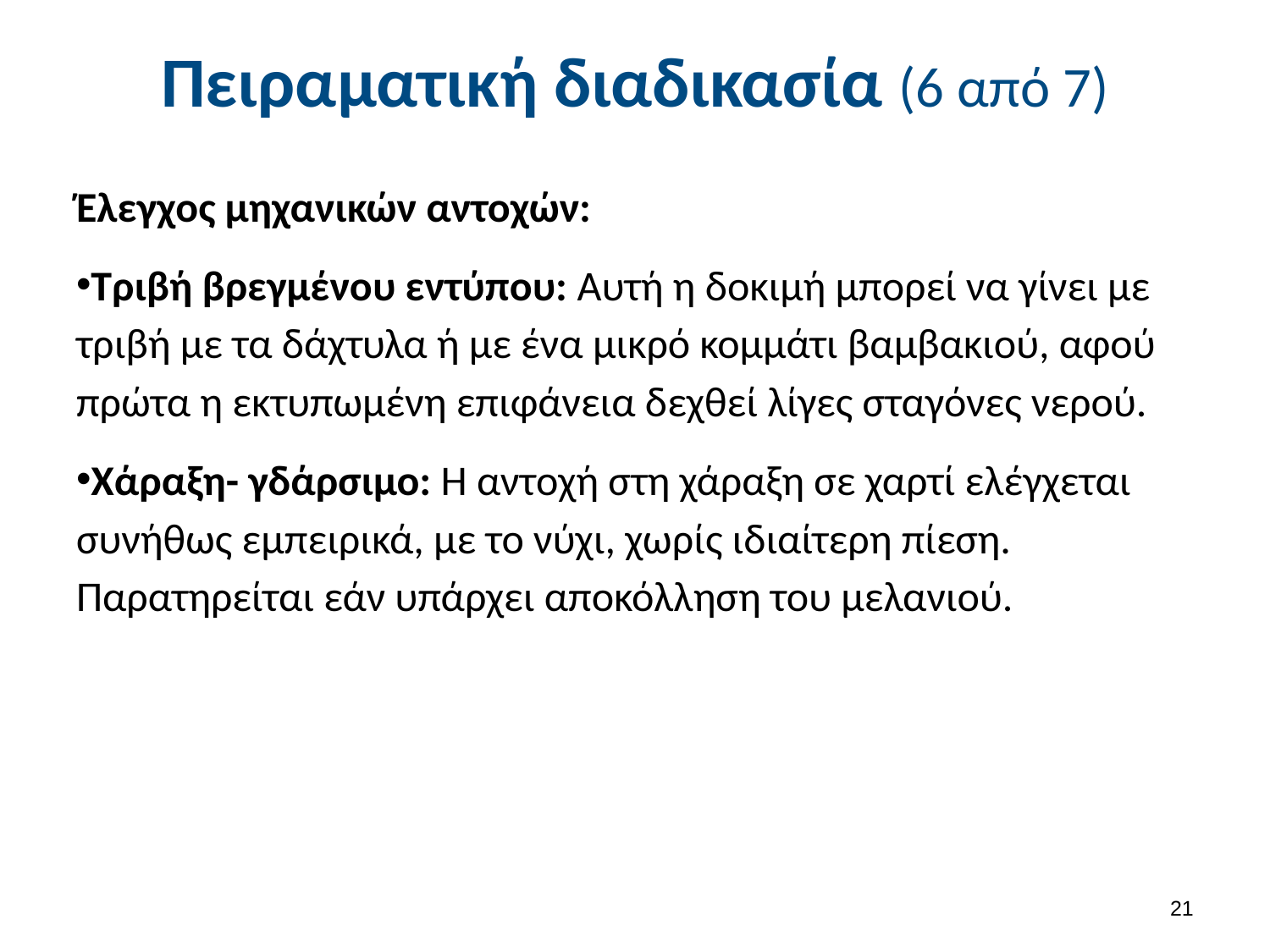

# Πειραματική διαδικασία (6 από 7)
Έλεγχος μηχανικών αντοχών:
Τριβή βρεγμένου εντύπου: Αυτή η δοκιμή μπορεί να γίνει με τριβή με τα δάχτυλα ή με ένα μικρό κομμάτι βαμβακιού, αφού πρώτα η εκτυπωμένη επιφάνεια δεχθεί λίγες σταγόνες νερού.
Χάραξη- γδάρσιμο: Η αντοχή στη χάραξη σε χαρτί ελέγχεται συνήθως εμπειρικά, με το νύχι, χωρίς ιδιαίτερη πίεση. Παρατηρείται εάν υπάρχει αποκόλληση του μελανιού.
21